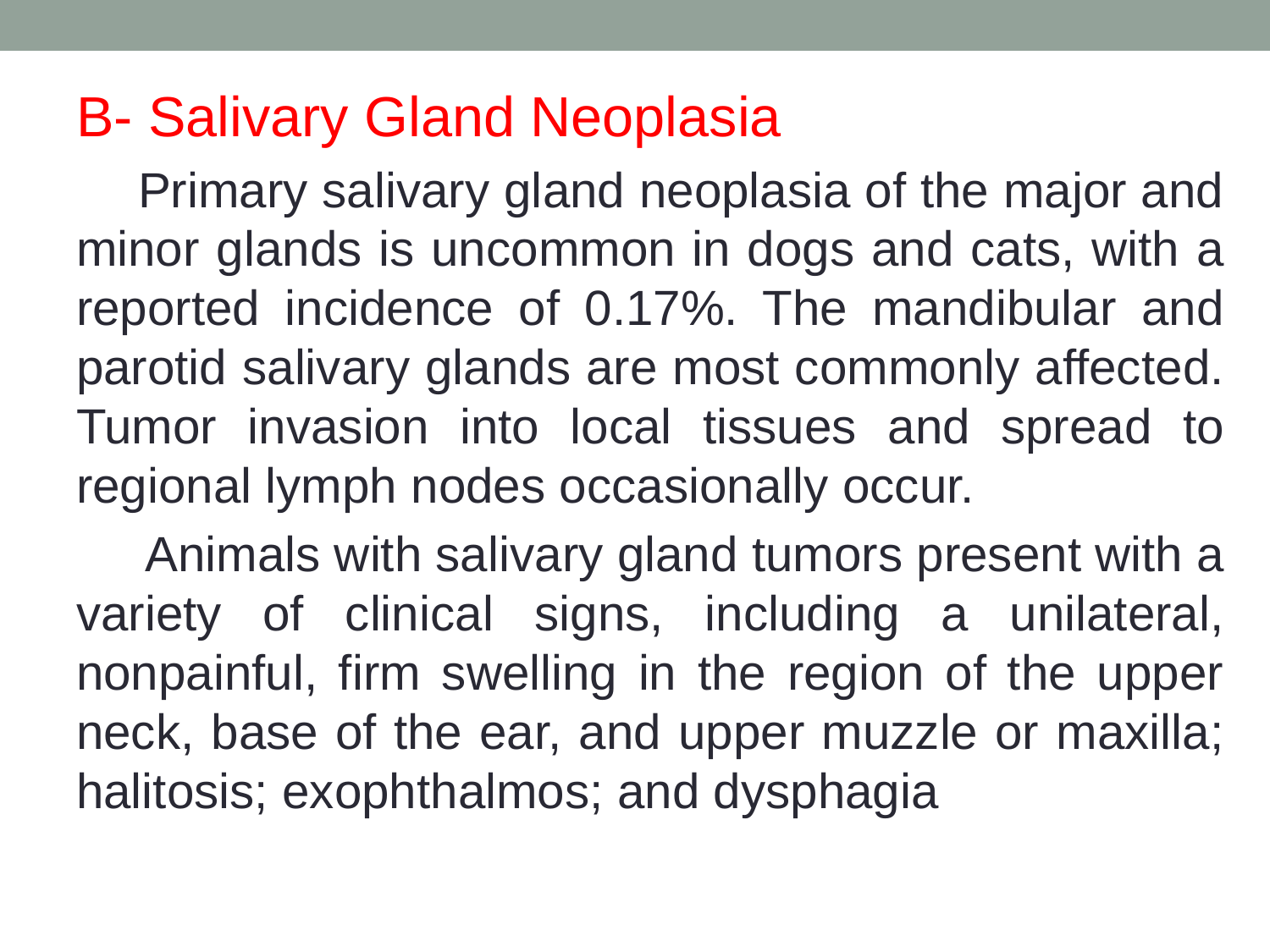

B- Salivary Gland Neoplasia
     Primary salivary gland neoplasia of the major and minor glands is uncommon in dogs and cats, with a reported incidence of 0.17%. The mandibular and parotid salivary glands are most commonly affected. Tumor invasion into local tissues and spread to regional lymph nodes occasionally occur.
     Animals with salivary gland tumors present with a variety of clinical signs, including a unilateral, nonpainful, firm swelling in the region of the upper neck, base of the ear, and upper muzzle or maxilla; halitosis; exophthalmos; and dysphagia